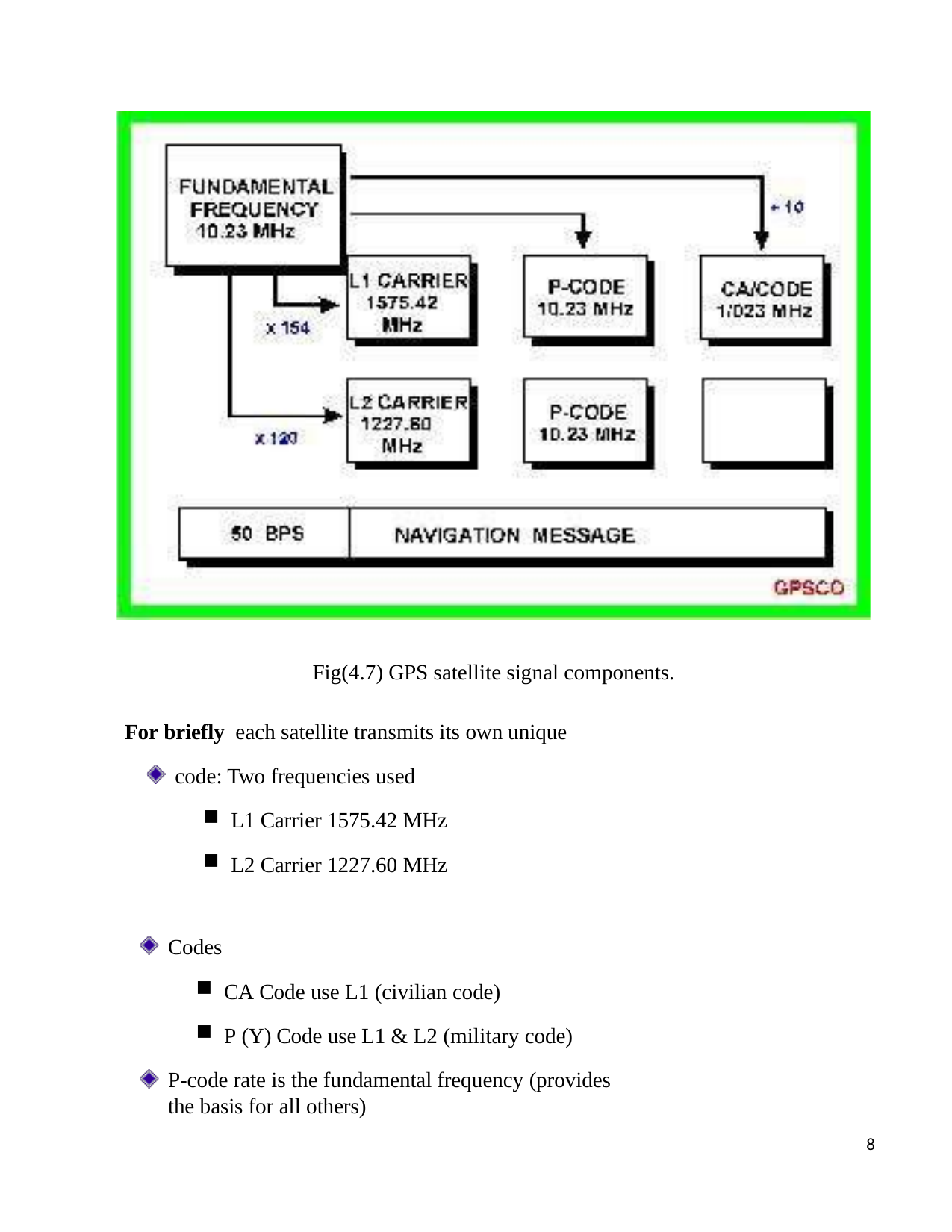

Fig(4.7) GPS satellite signal components.

For briefly  each satellite transmits its own unique code: Two frequencies used

L1 Carrier 1575.42 MHz

L2 Carrier 1227.60 MHz

Codes

CA Code use L1 (civilian code)

P (Y) Code use L1 & L2 (military code)

P-code rate is the fundamental frequency (provides the basis for all others)

8